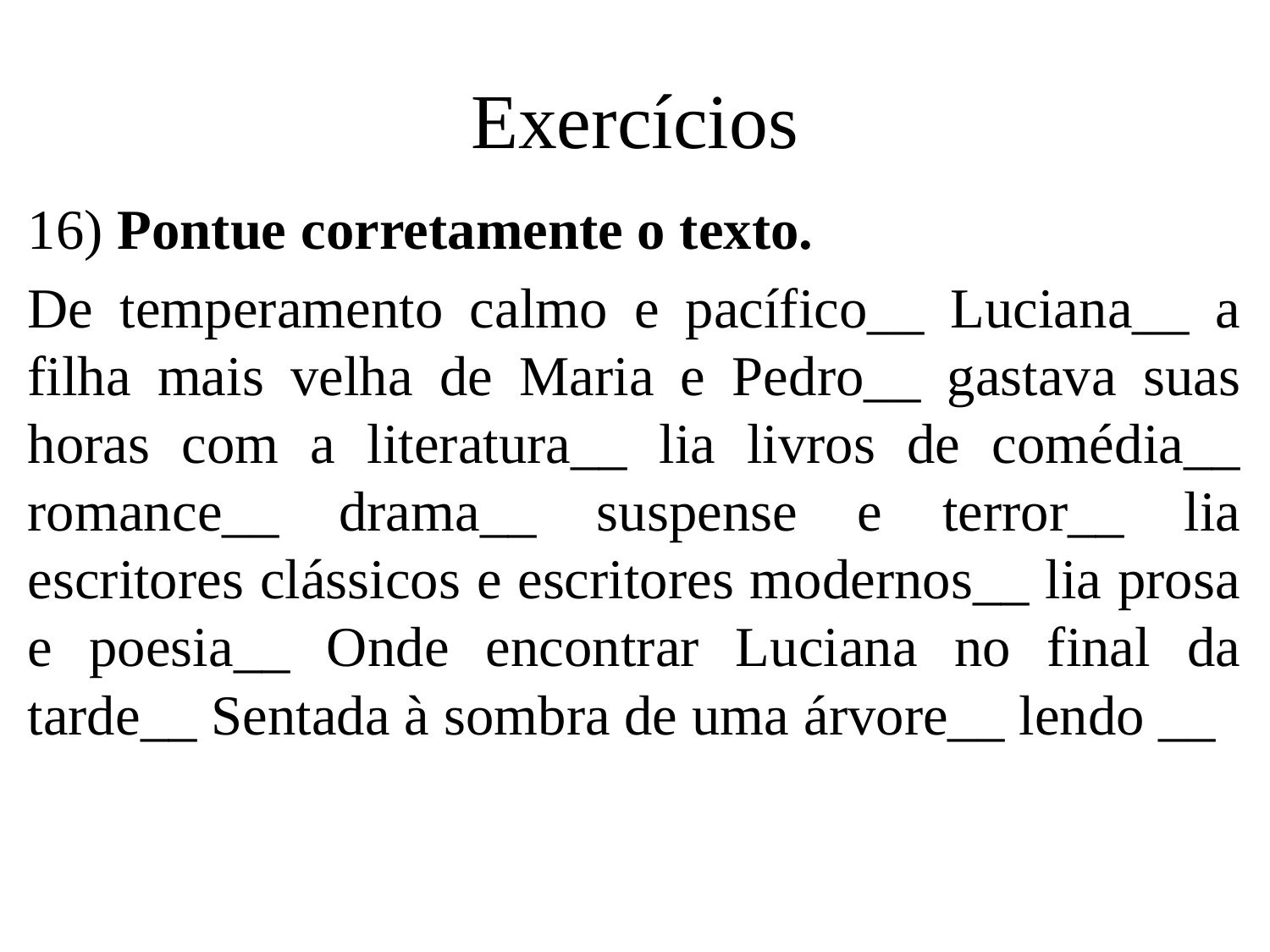

# Exercícios
16) Pontue corretamente o texto.
De temperamento calmo e pacífico__ Luciana__ a filha mais velha de Maria e Pedro__ gastava suas horas com a literatura__ lia livros de comédia__ romance__ drama__ suspense e terror__ lia escritores clássicos e escritores modernos__ lia prosa e poesia__ Onde encontrar Luciana no final da tarde__ Sentada à sombra de uma árvore__ lendo __